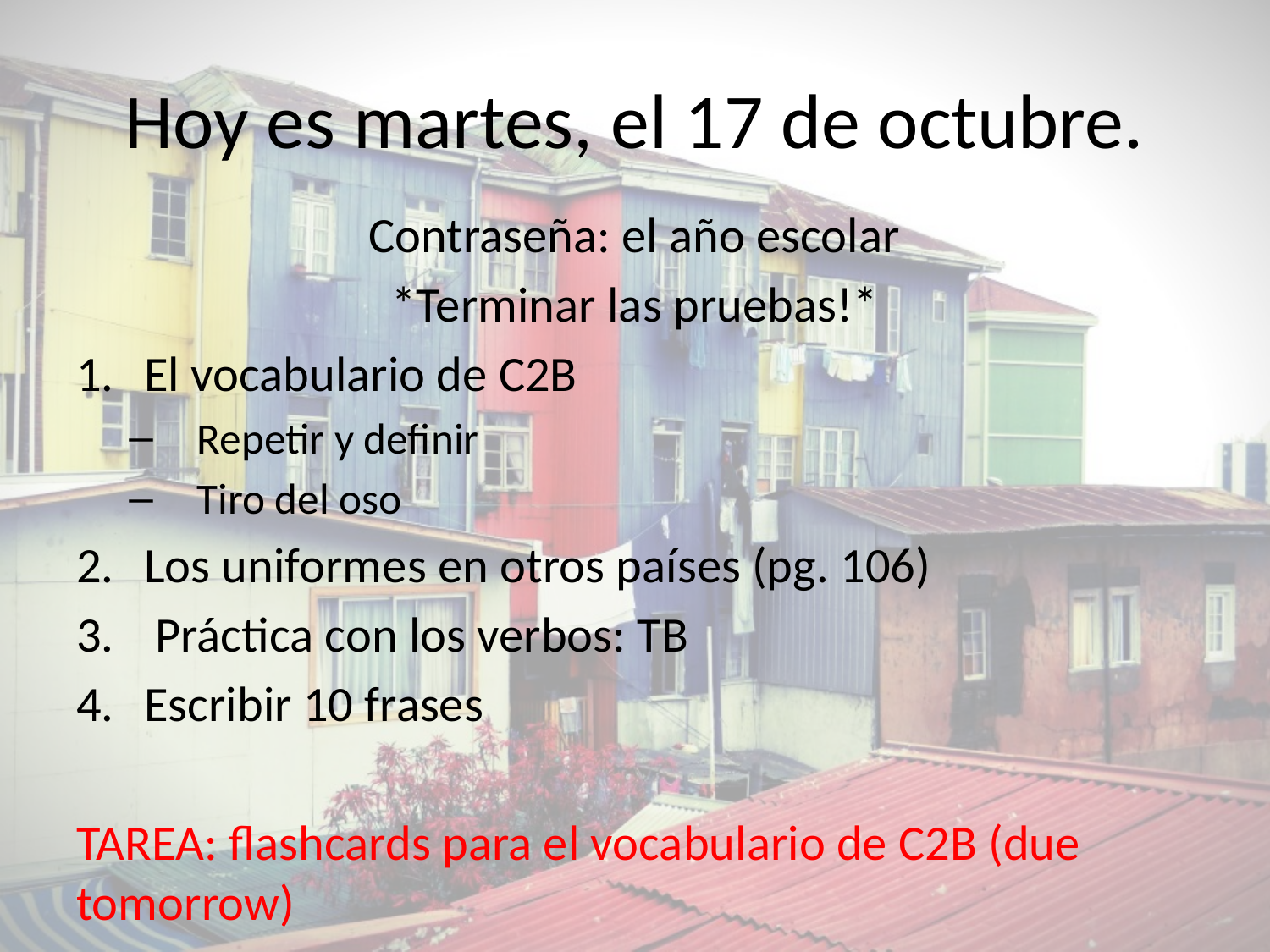

# Hoy es martes, el 17 de octubre.
Contraseña: el año escolar
*Terminar las pruebas!*
El vocabulario de C2B
Repetir y definir
Tiro del oso
Los uniformes en otros países (pg. 106)
 Práctica con los verbos: TB
Escribir 10 frases

TAREA: flashcards para el vocabulario de C2B (due tomorrow)